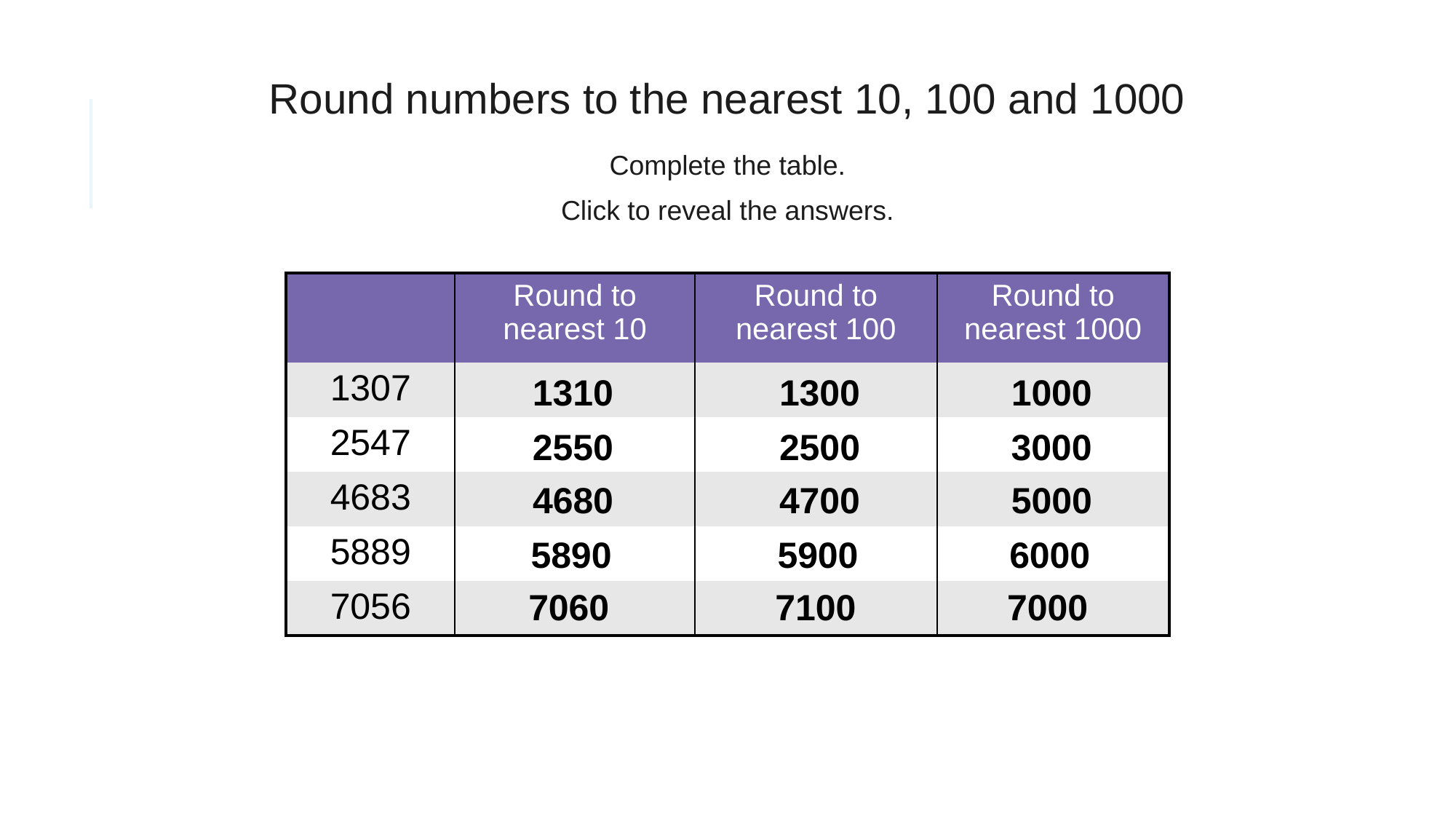

Round numbers to the nearest 10, 100 and 1000
Complete the table.
Click to reveal the answers.
|  | Round to nearest 10 | Round to nearest 100 | Round to nearest 1000 |
| --- | --- | --- | --- |
| 1307 |  |  |  |
| 2547 |  |  |  |
| 4683 |  |  |  |
| 5889 |  |  |  |
| 7056 |  |  |  |
1310
1300
1000
2550
2500
3000
4680
4700
5000
5890
5900
6000
7060
7100
7000